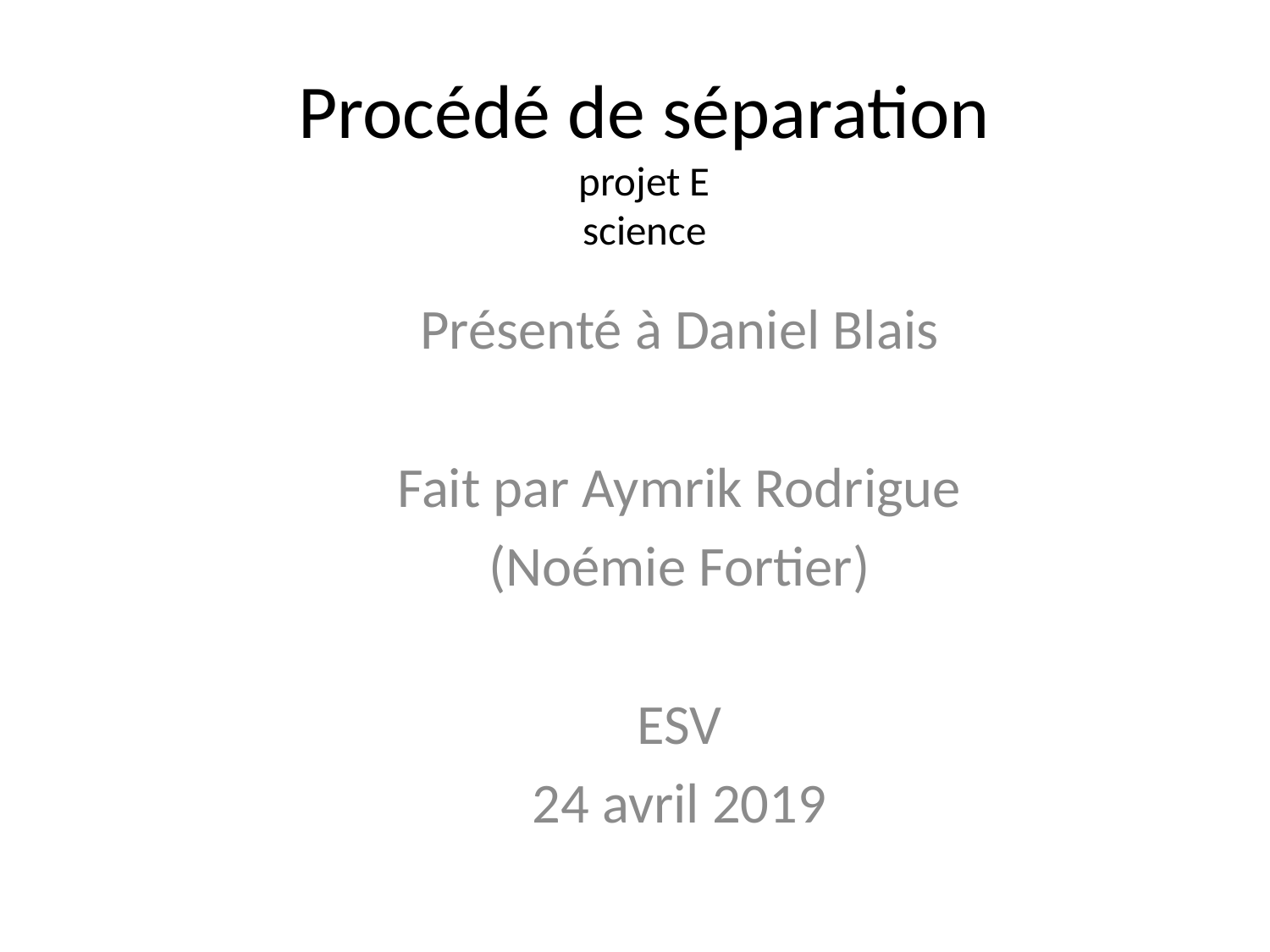

# Procédé de séparation projet E science
Présenté à Daniel Blais

Fait par Aymrik Rodrigue
(Noémie Fortier)

ESV
24 avril 2019